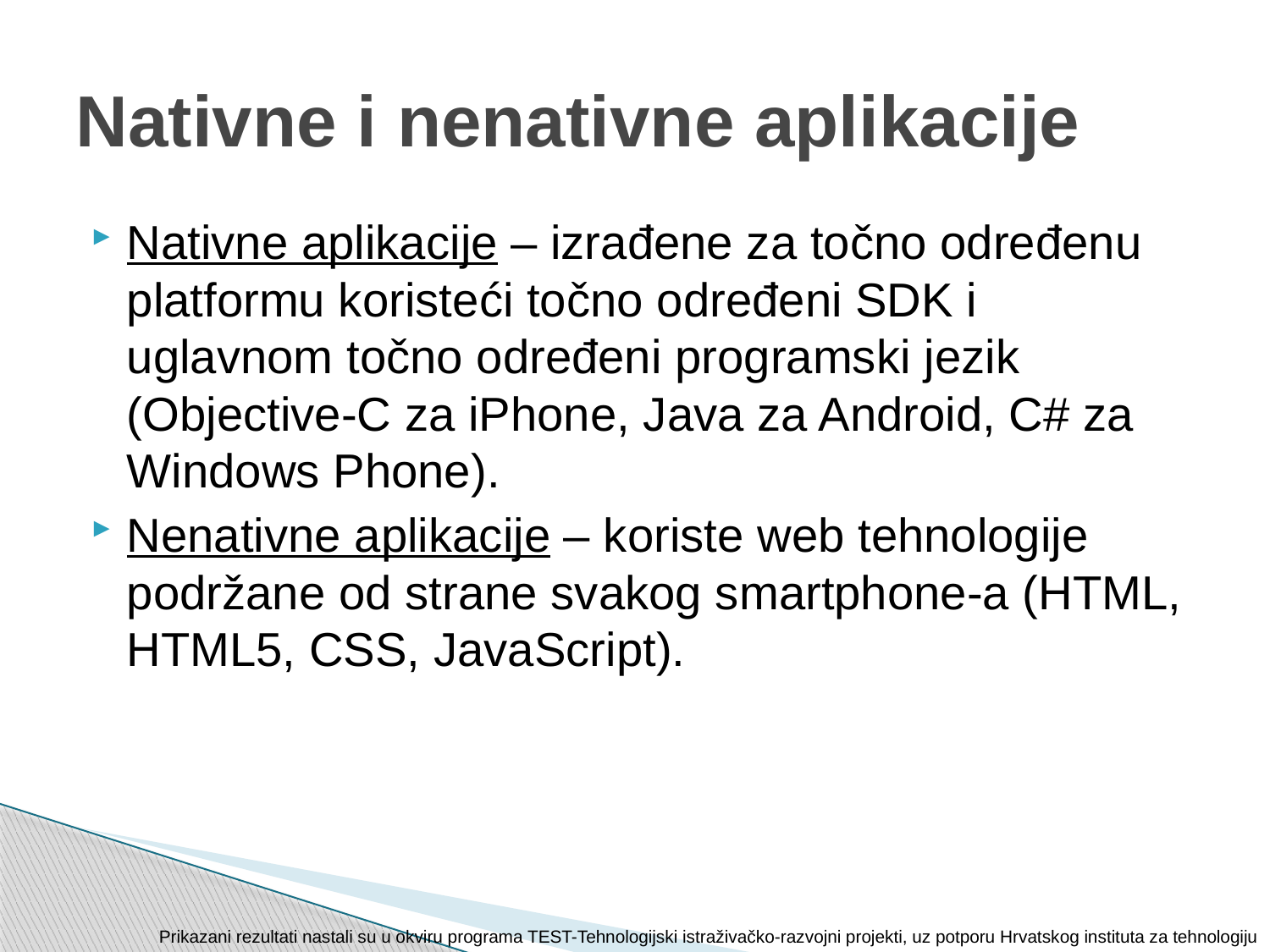

# Nativne i nenativne aplikacije
Nativne aplikacije – izrađene za točno određenu platformu koristeći točno određeni SDK i uglavnom točno određeni programski jezik (Objective-C za iPhone, Java za Android, C# za Windows Phone).
Nenativne aplikacije – koriste web tehnologije podržane od strane svakog smartphone-a (HTML, HTML5, CSS, JavaScript).
Prikazani rezultati nastali su u okviru programa TEST-Tehnologijski istraživačko-razvojni projekti, uz potporu Hrvatskog instituta za tehnologiju